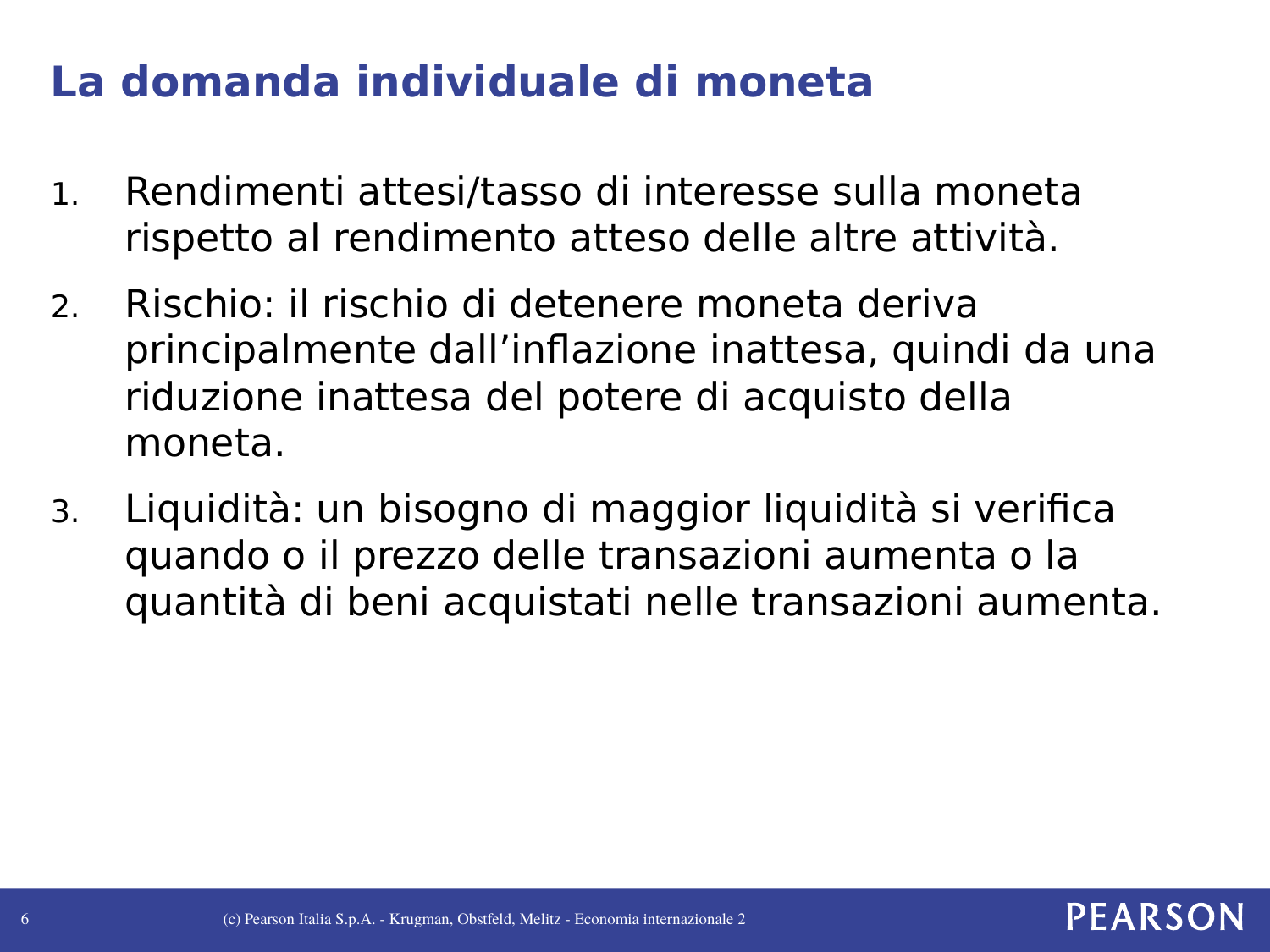

# La domanda individuale di moneta
Rendimenti attesi/tasso di interesse sulla moneta rispetto al rendimento atteso delle altre attività.
Rischio: il rischio di detenere moneta deriva principalmente dall’inflazione inattesa, quindi da una riduzione inattesa del potere di acquisto della moneta.
Liquidità: un bisogno di maggior liquidità si verifica quando o il prezzo delle transazioni aumenta o la quantità di beni acquistati nelle transazioni aumenta.
6
(c) Pearson Italia S.p.A. - Krugman, Obstfeld, Melitz - Economia internazionale 2